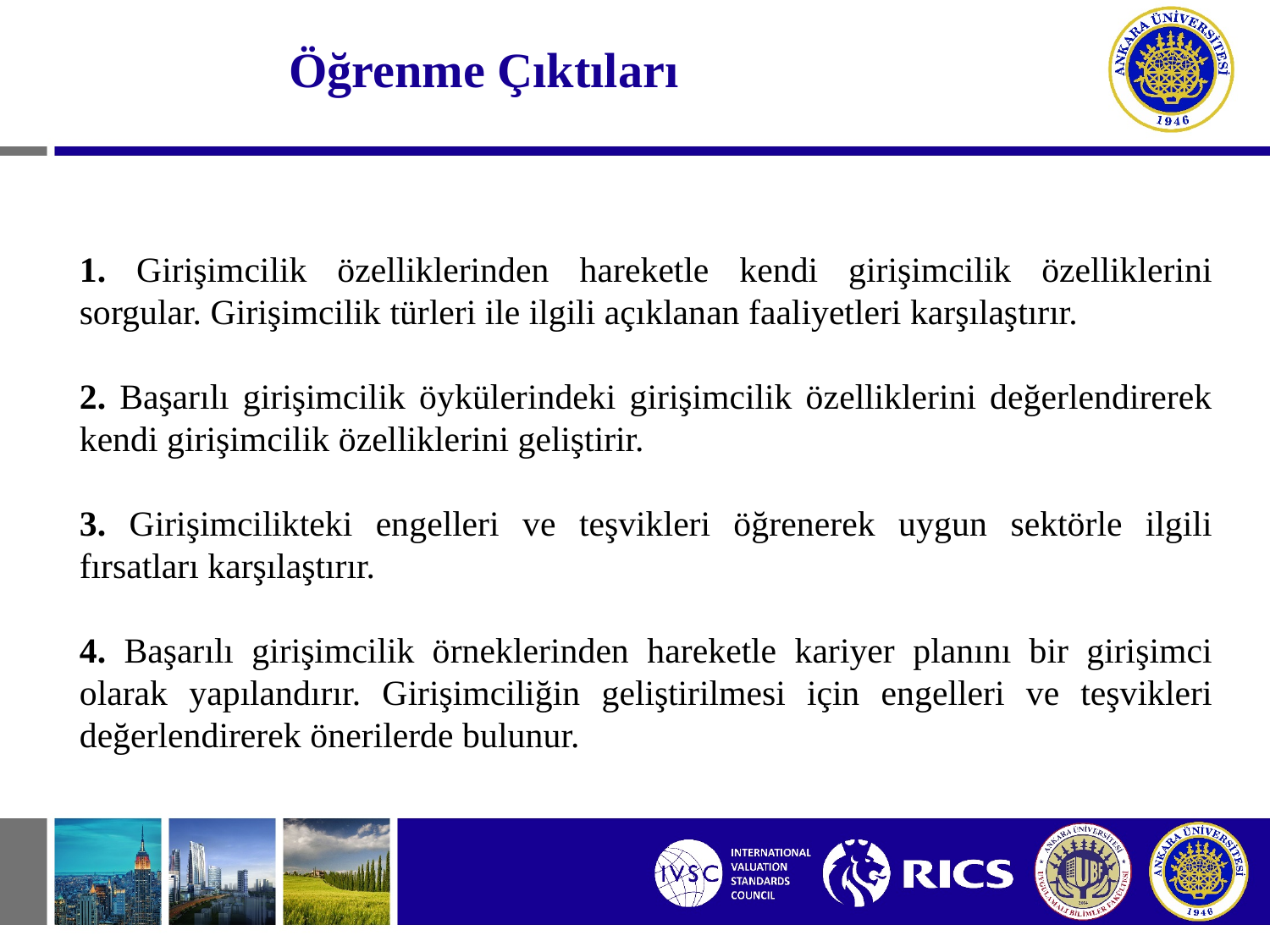

#
Öğrenme Çıktıları

1. Girişimcilik özelliklerinden hareketle kendi girişimcilik özelliklerini sorgular. Girişimcilik türleri ile ilgili açıklanan faaliyetleri karşılaştırır.

2. Başarılı girişimcilik öykülerindeki girişimcilik özelliklerini değerlendirerek kendi girişimcilik özelliklerini geliştirir.

3. Girişimcilikteki engelleri ve teşvikleri öğrenerek uygun sektörle ilgili fırsatları karşılaştırır.

4. Başarılı girişimcilik örneklerinden hareketle kariyer planını bir girişimci olarak yapılandırır. Girişimciliğin geliştirilmesi için engelleri ve teşvikleri değerlendirerek önerilerde bulunur.